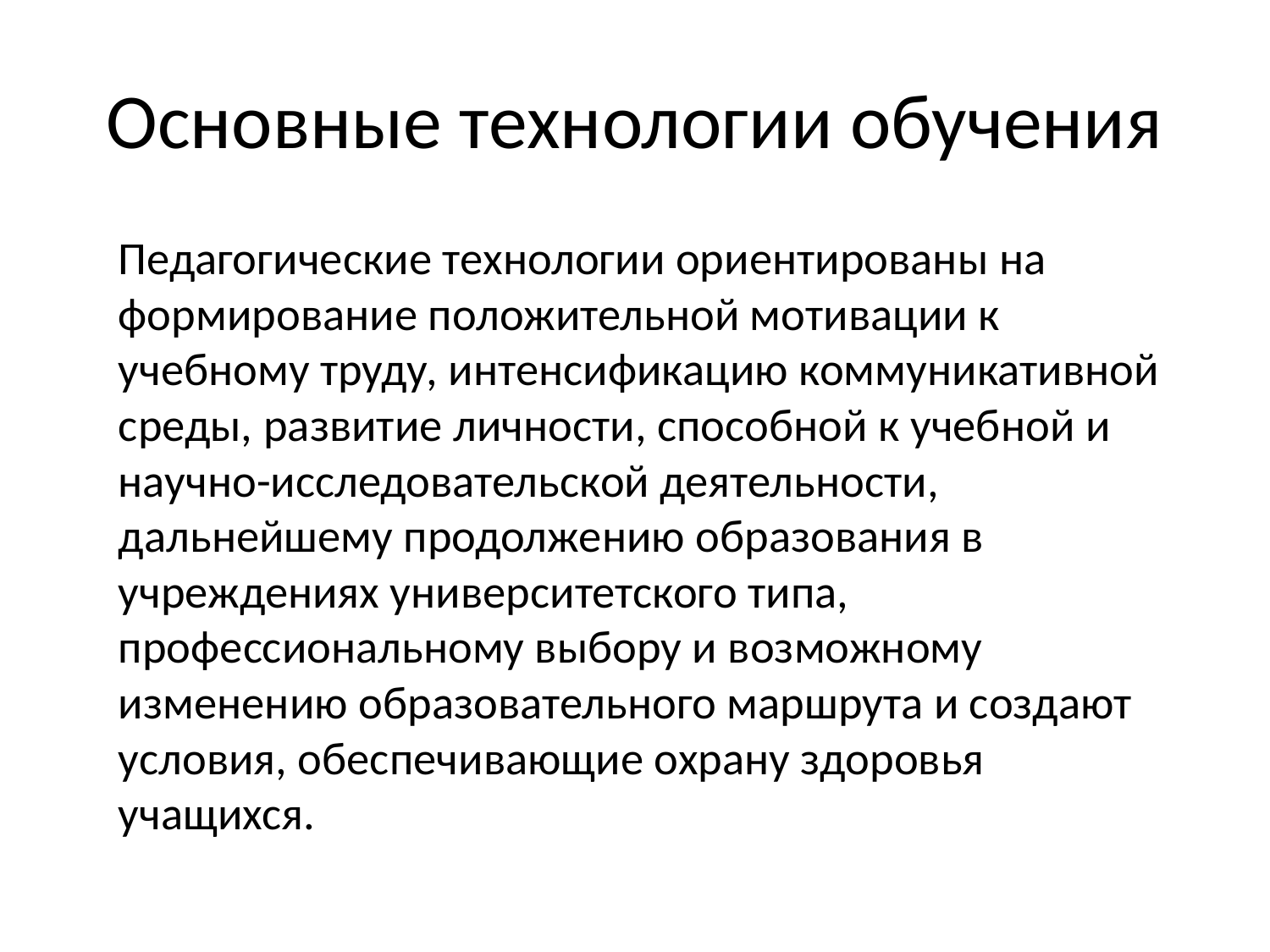

# Основные технологии обучения
	Педагогические технологии ориентированы на формирование положительной мотивации к учебному труду, интенсификацию коммуникативной среды, развитие личности, способной к учебной и научно-исследовательской деятельности, дальнейшему продолжению образования в учреждениях университетского типа, профессиональному выбору и возможному изменению образовательного маршрута и создают условия, обеспечивающие охрану здоровья учащихся.